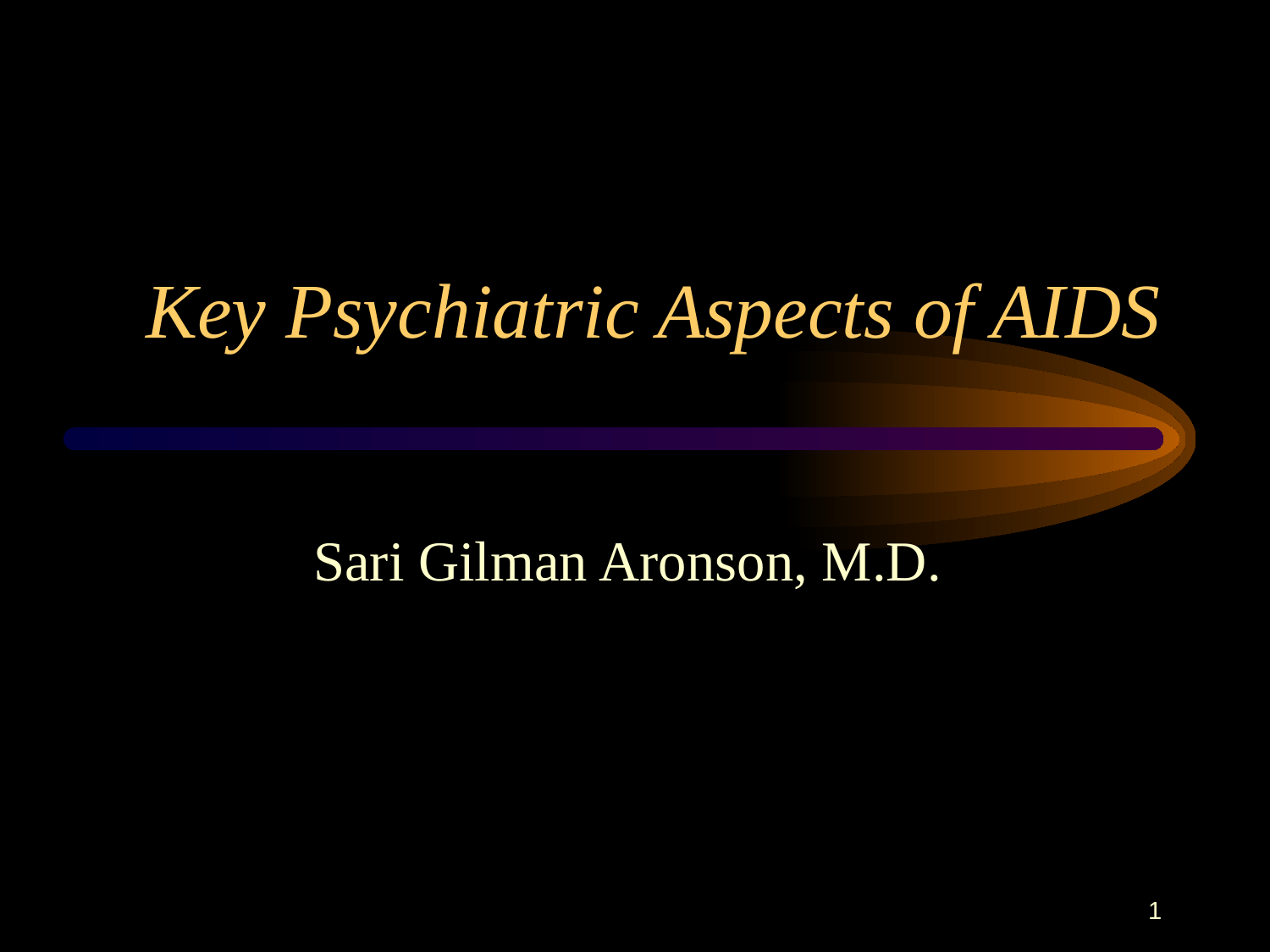

# Key Psychiatric Aspects of AIDS
Sari Gilman Aronson, M.D.

1